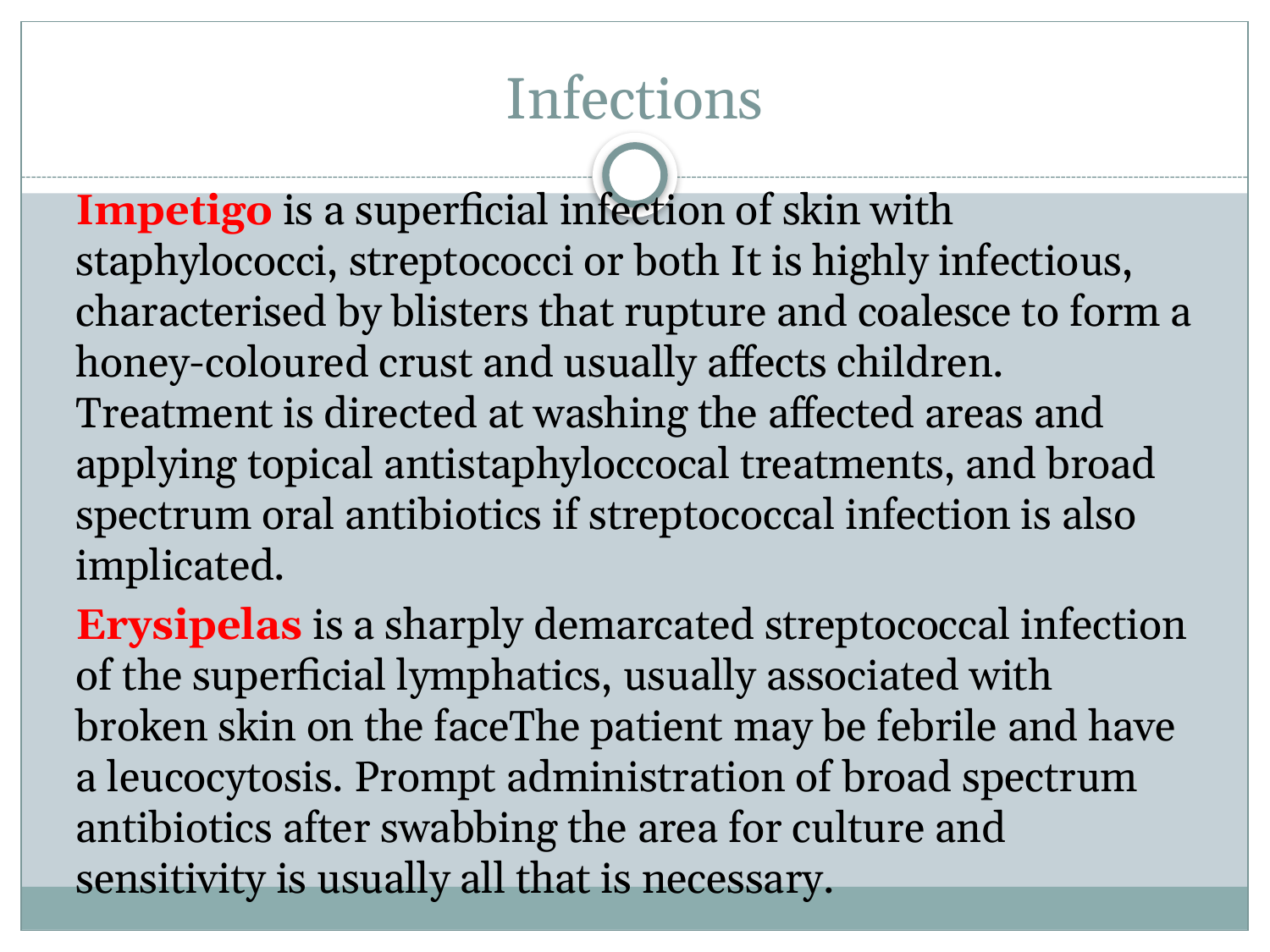

# Infections
Impetigo is a superficial infection of skin with staphylococci, streptococci or both It is highly infectious, characterised by blisters that rupture and coalesce to form a honey-coloured crust and usually affects children. Treatment is directed at washing the affected areas and applying topical antistaphyloccocal treatments, and broad spectrum oral antibiotics if streptococcal infection is also implicated.
Erysipelas is a sharply demarcated streptococcal infection of the superficial lymphatics, usually associated with broken skin on the faceThe patient may be febrile and have a leucocytosis. Prompt administration of broad spectrum antibiotics after swabbing the area for culture and sensitivity is usually all that is necessary.